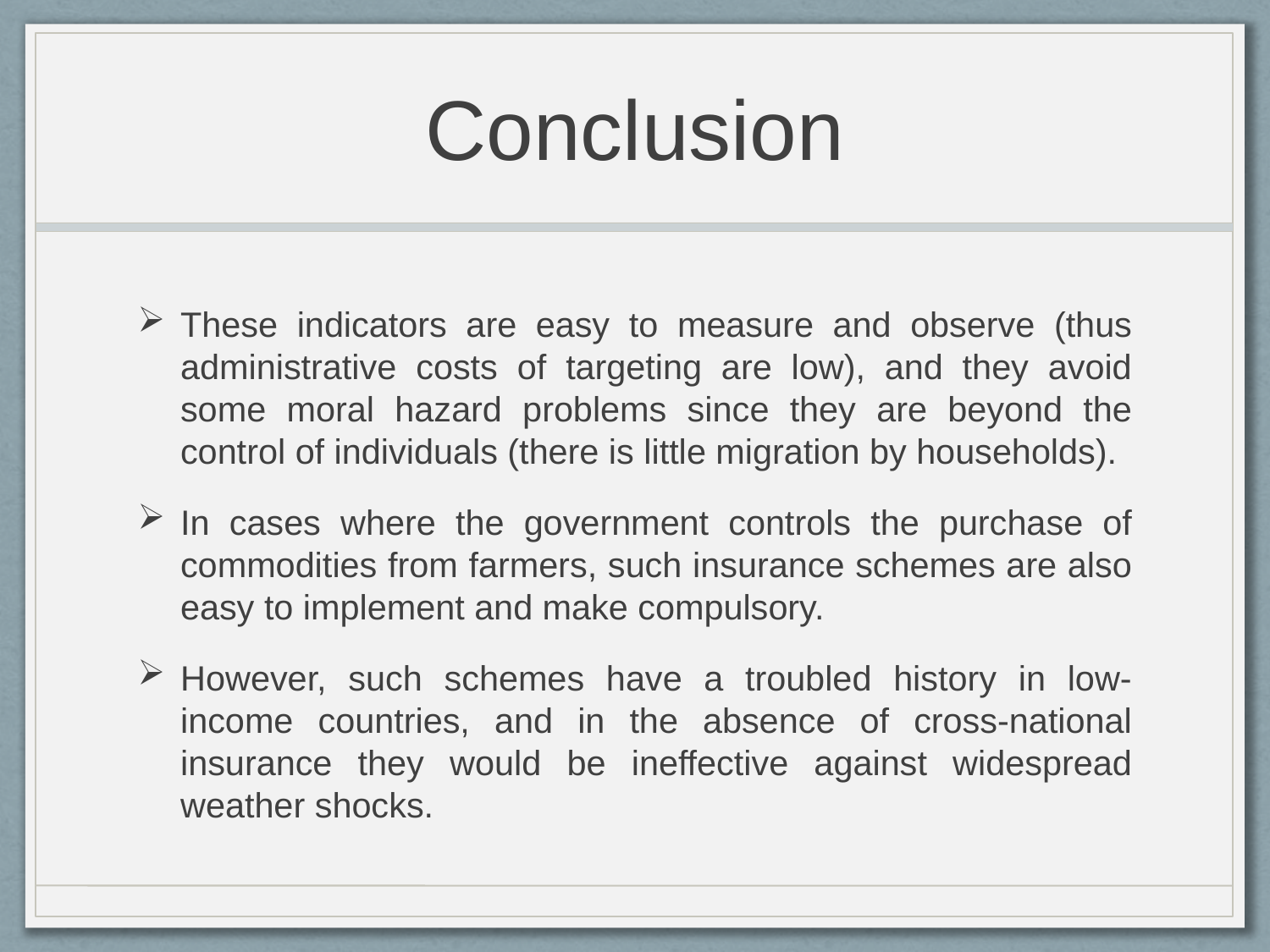

# Conclusion
These indicators are easy to measure and observe (thus administrative costs of targeting are low), and they avoid some moral hazard problems since they are beyond the control of individuals (there is little migration by households).
In cases where the government controls the purchase of commodities from farmers, such insurance schemes are also easy to implement and make compulsory.
However, such schemes have a troubled history in low-income countries, and in the absence of cross-national insurance they would be ineffective against widespread weather shocks.